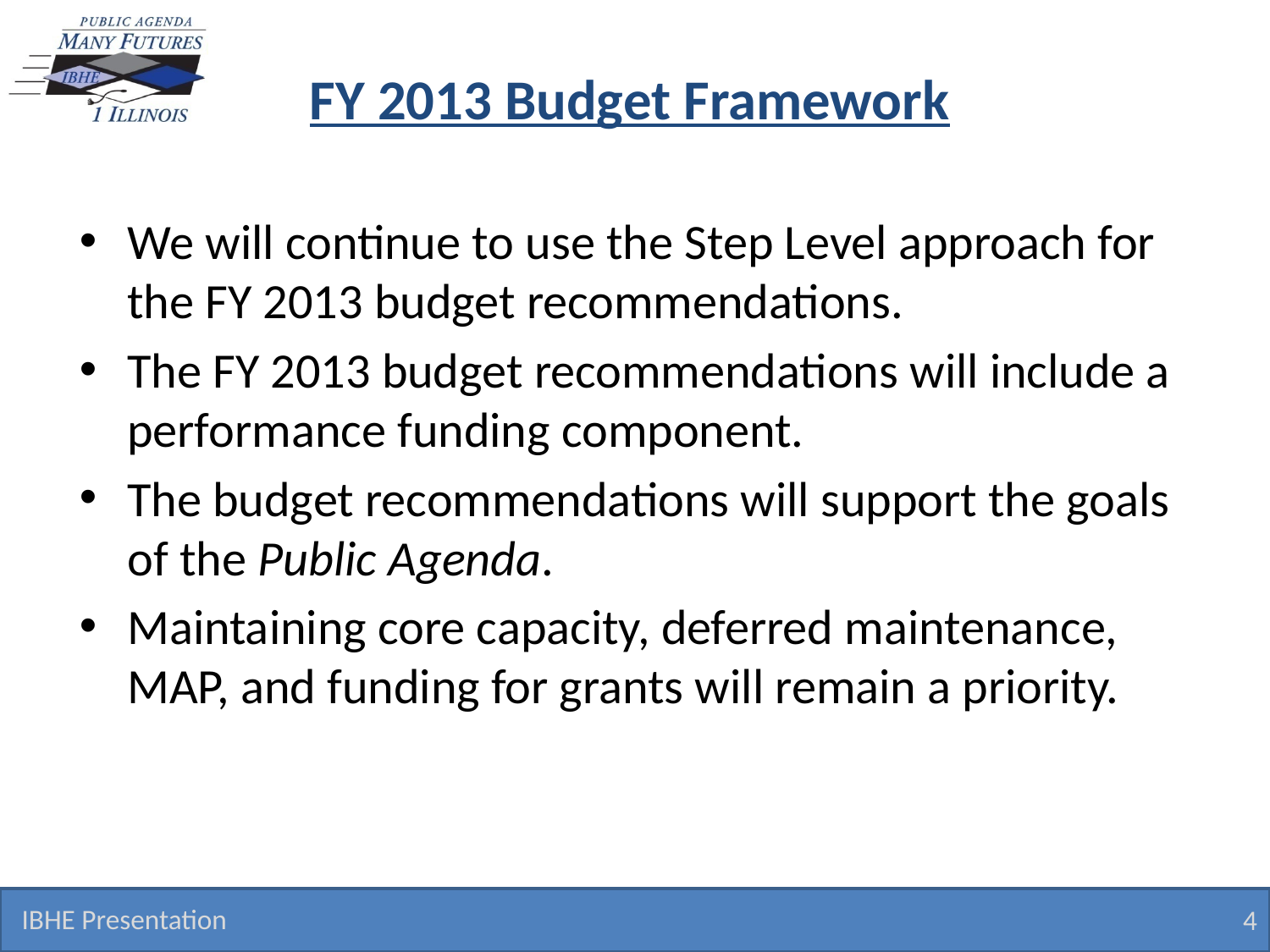

# FY 2013 Budget Framework
We will continue to use the Step Level approach for the FY 2013 budget recommendations.
The FY 2013 budget recommendations will include a performance funding component.
The budget recommendations will support the goals of the Public Agenda.
Maintaining core capacity, deferred maintenance, MAP, and funding for grants will remain a priority.
IBHE Presentation
4